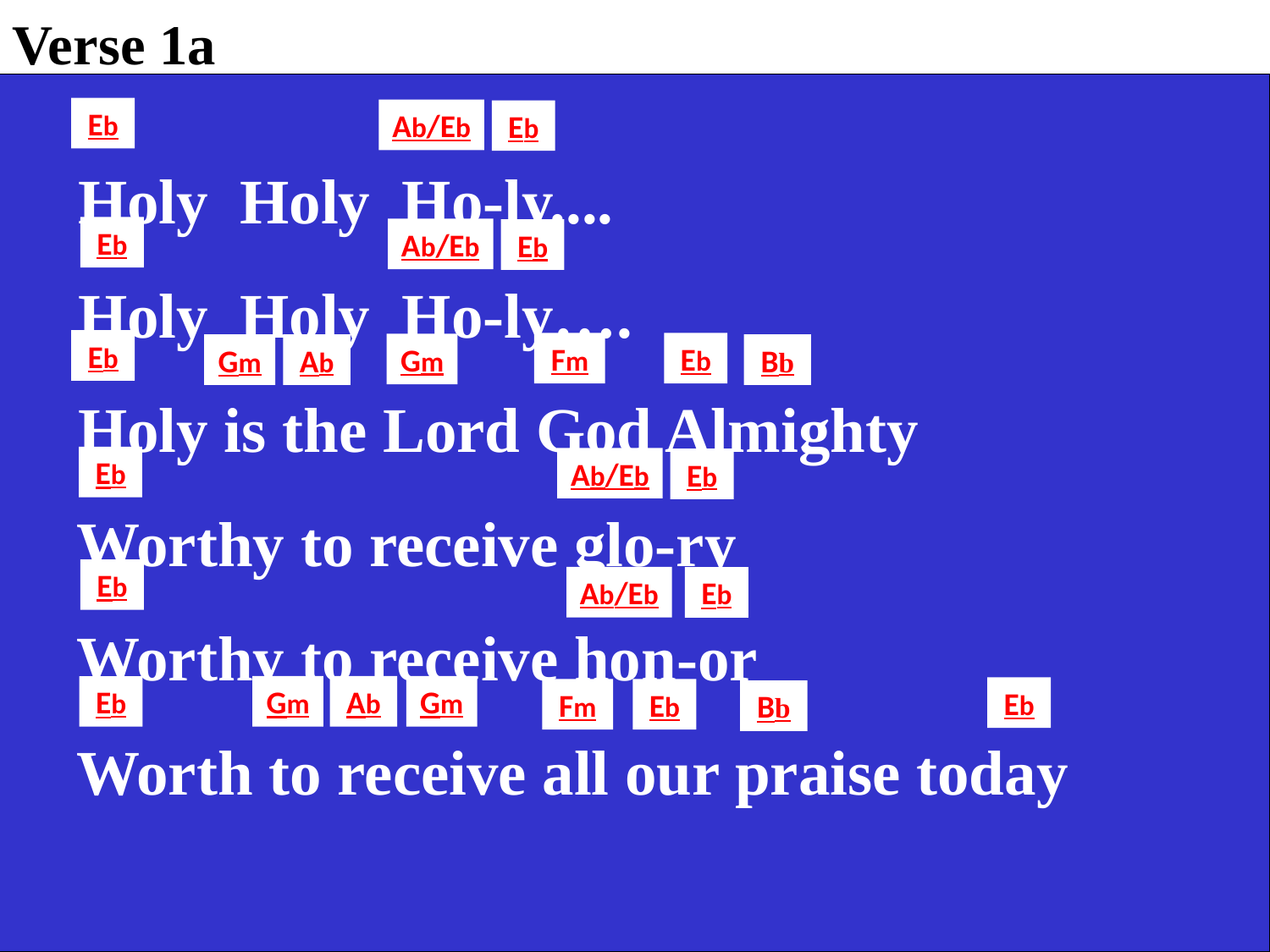

Verse 1a

Eb
Ab/Eb
Eb
    Holy  Holy  Ho-ly....
    Holy  Holy  Ho-ly….
    Holy is the Lord God Almighty
    Worthy to receive glo-ry
    Worthy to receive hon-or
    Worth to receive all our praise today
Eb
Ab/Eb
Eb
Eb
Fm
Eb
Gm
Gm
Ab
Bb
Eb
Ab/Eb
Eb
Eb
Ab/Eb
Eb
Gm
Ab
Gm
Eb
Eb
Fm
Eb
Bb